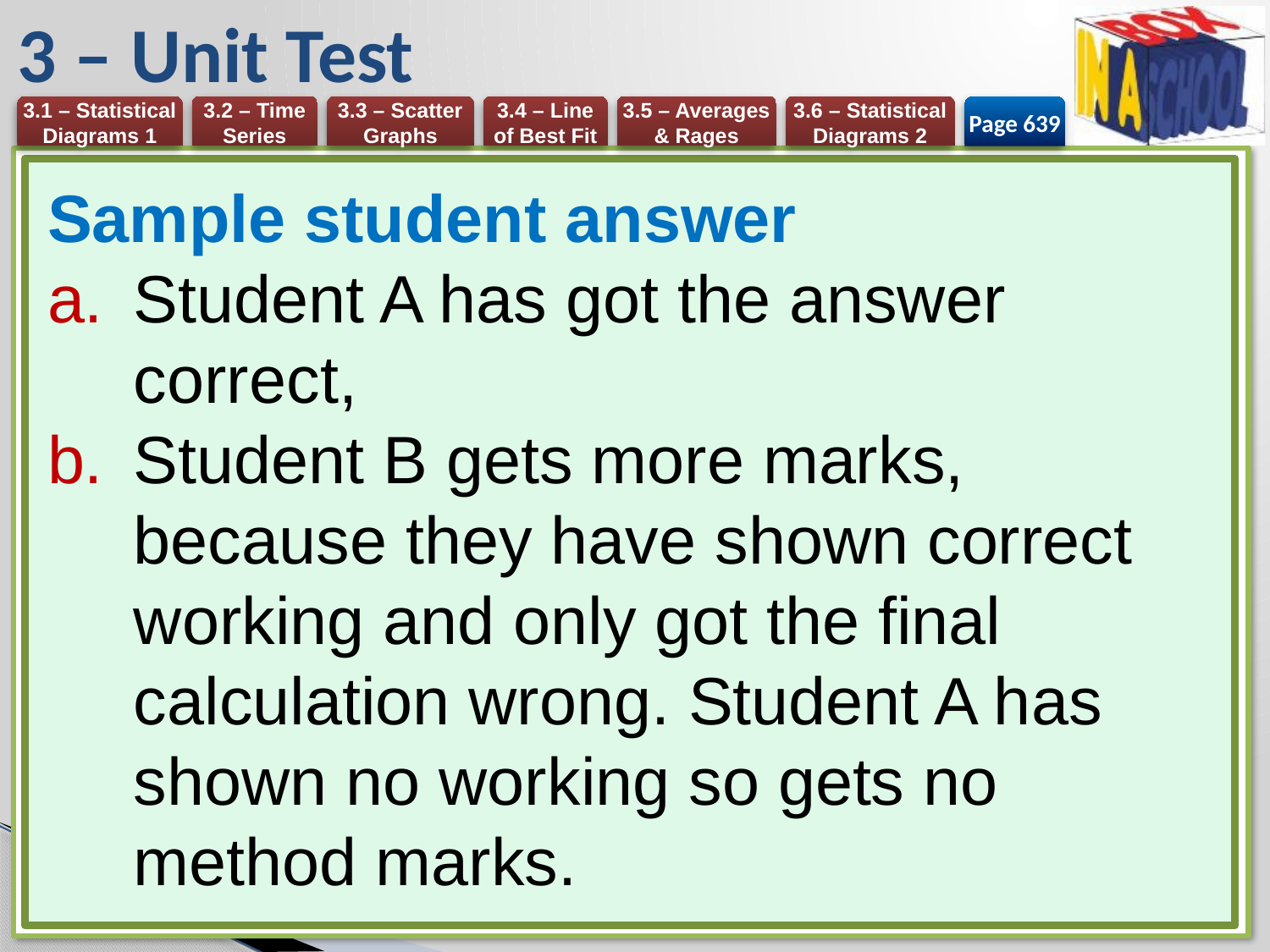

# 3 – Unit Test
Page 639
Sample student answer
Student A has got the answer correct,
Student B gets more marks, because they have shown correct working and only got the final calculation wrong. Student A has shown no working so gets no method marks.